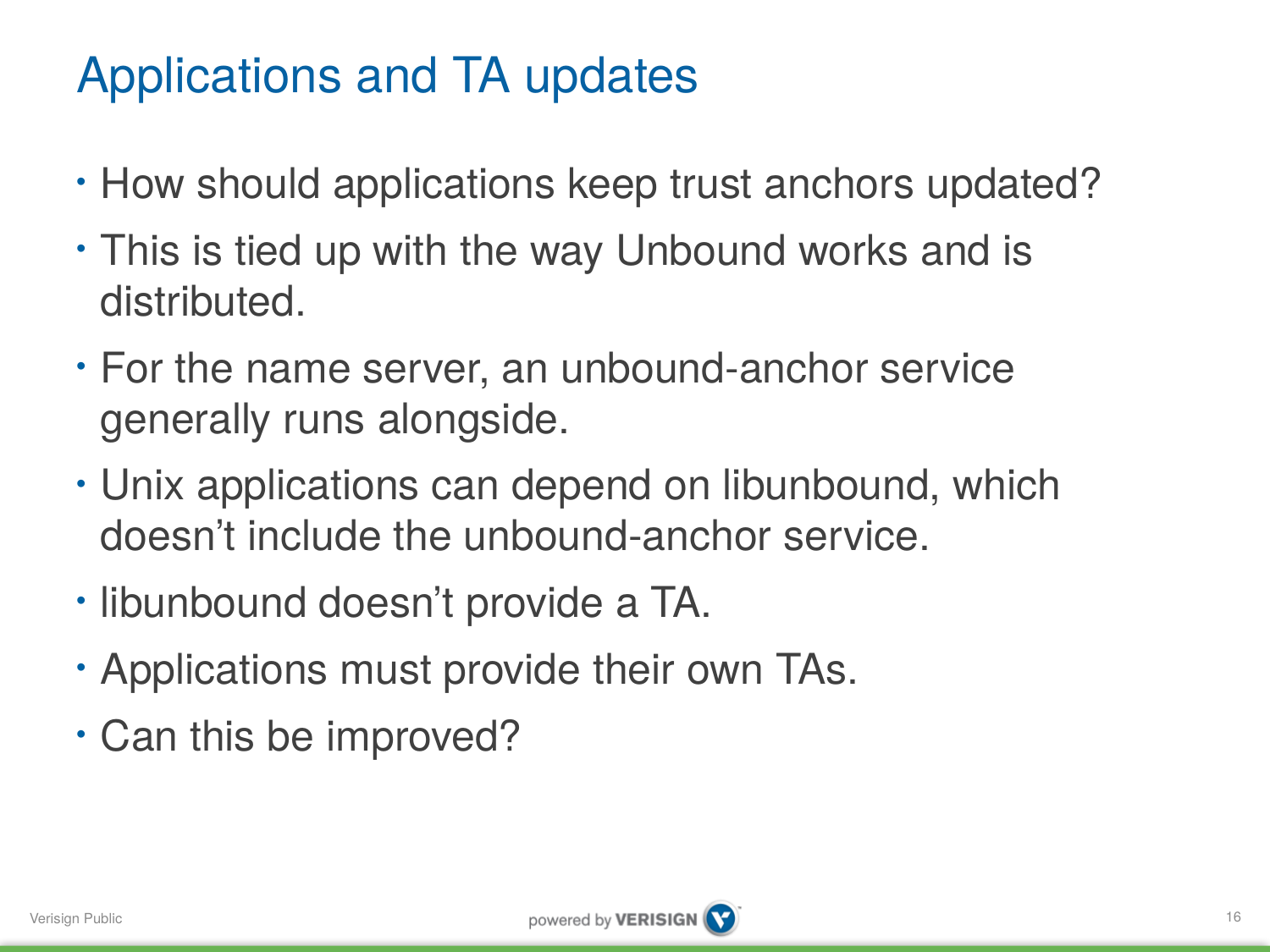

# Applications and TA updates
How should applications keep trust anchors updated?
This is tied up with the way Unbound works and is distributed.
For the name server, an unbound-anchor service generally runs alongside.
Unix applications can depend on libunbound, which doesn’t include the unbound-anchor service.
libunbound doesn’t provide a TA.
Applications must provide their own TAs.
Can this be improved?
16